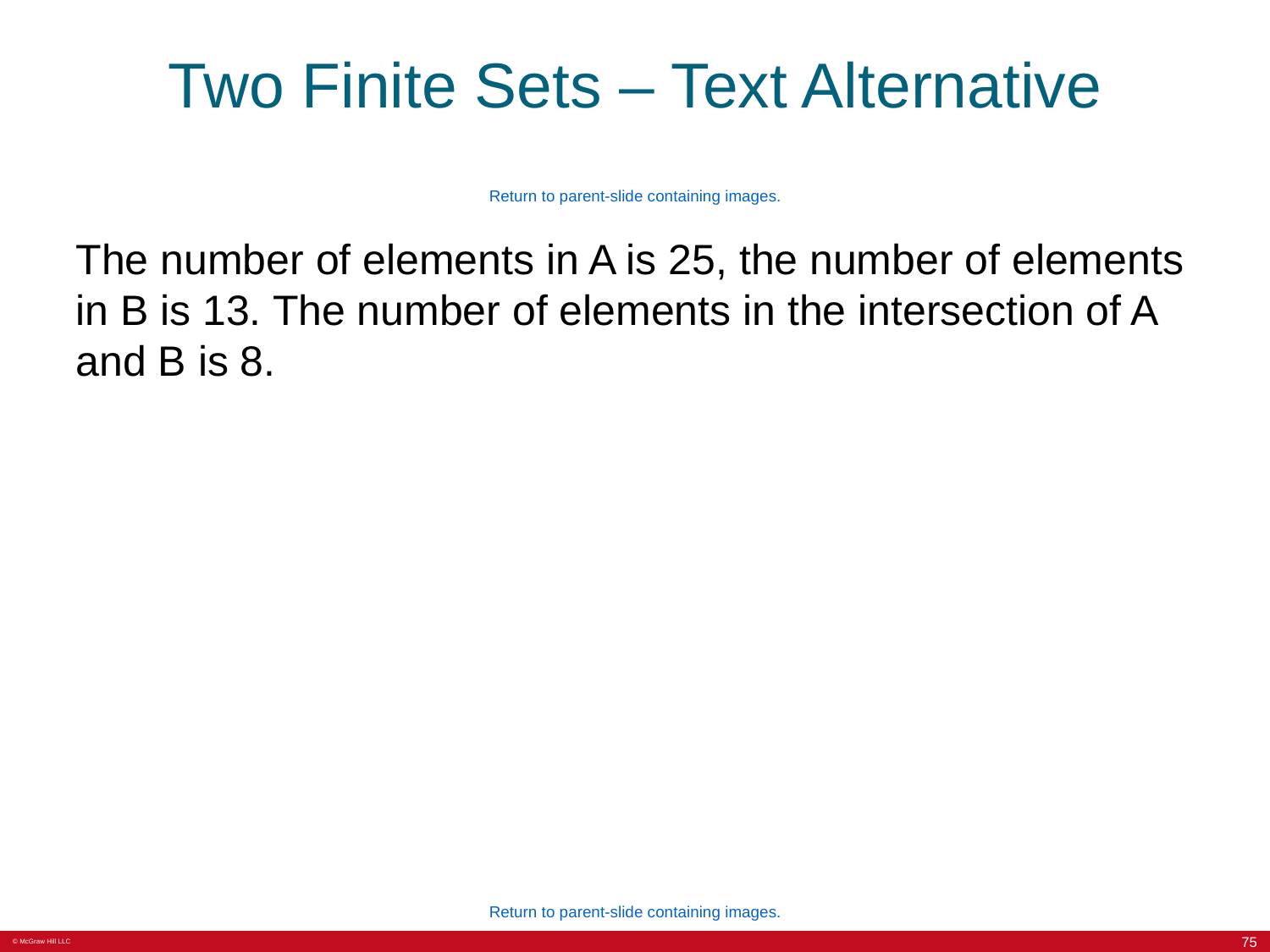

# Two Finite Sets – Text Alternative
Return to parent-slide containing images.
The number of elements in A is 25, the number of elements in B is 13. The number of elements in the intersection of A and B is 8.
Return to parent-slide containing images.
75